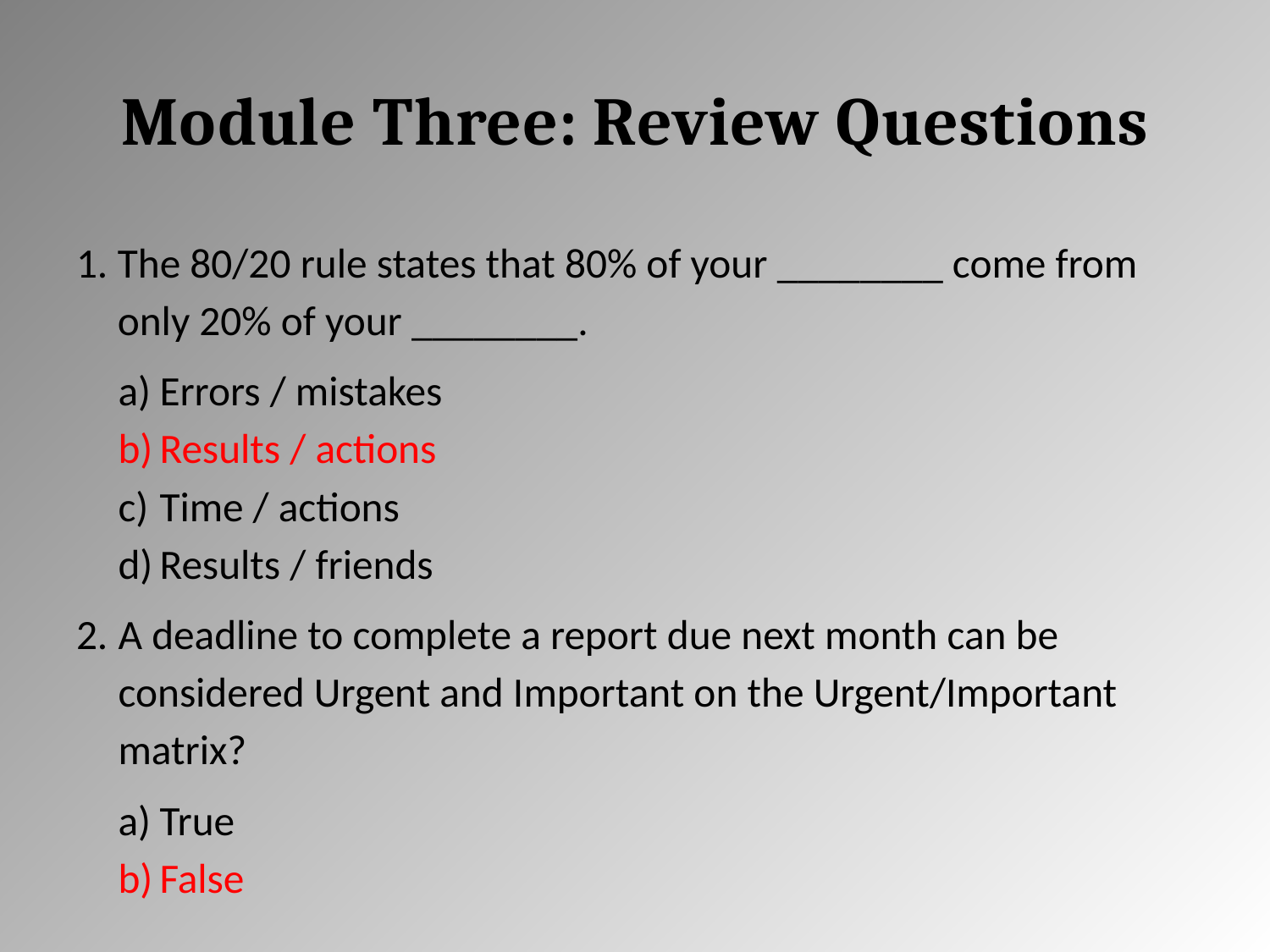

# Module Three: Review Questions
The 80/20 rule states that 80% of your ________ come from only 20% of your ________.
Errors / mistakes
Results / actions
Time / actions
Results / friends
A deadline to complete a report due next month can be considered Urgent and Important on the Urgent/Important matrix?
True
False